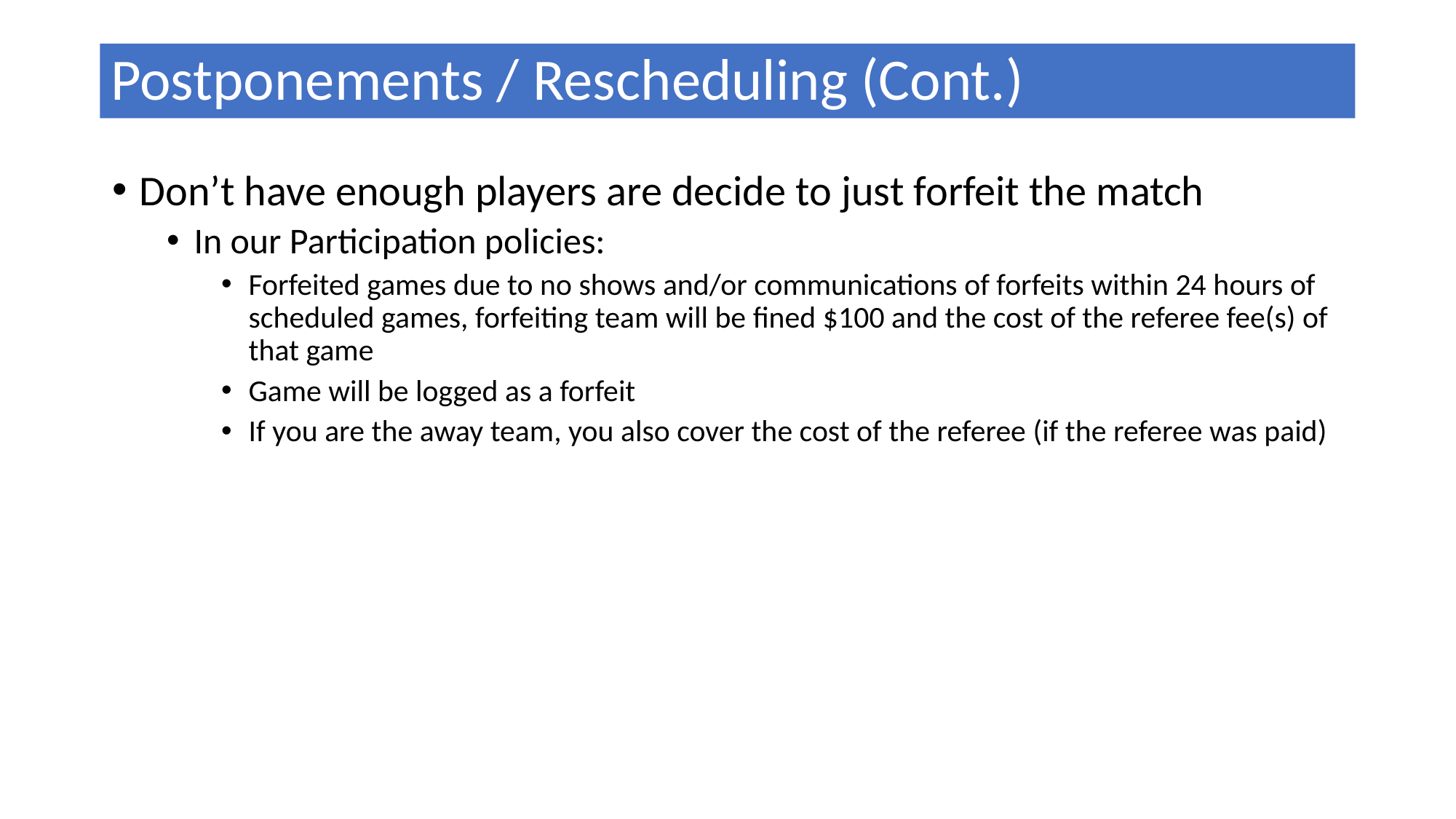

# Postponements / Rescheduling (Cont.)
Don’t have enough players are decide to just forfeit the match
In our Participation policies:
Forfeited games due to no shows and/or communications of forfeits within 24 hours of scheduled games, forfeiting team will be fined $100 and the cost of the referee fee(s) of that game
Game will be logged as a forfeit
If you are the away team, you also cover the cost of the referee (if the referee was paid)